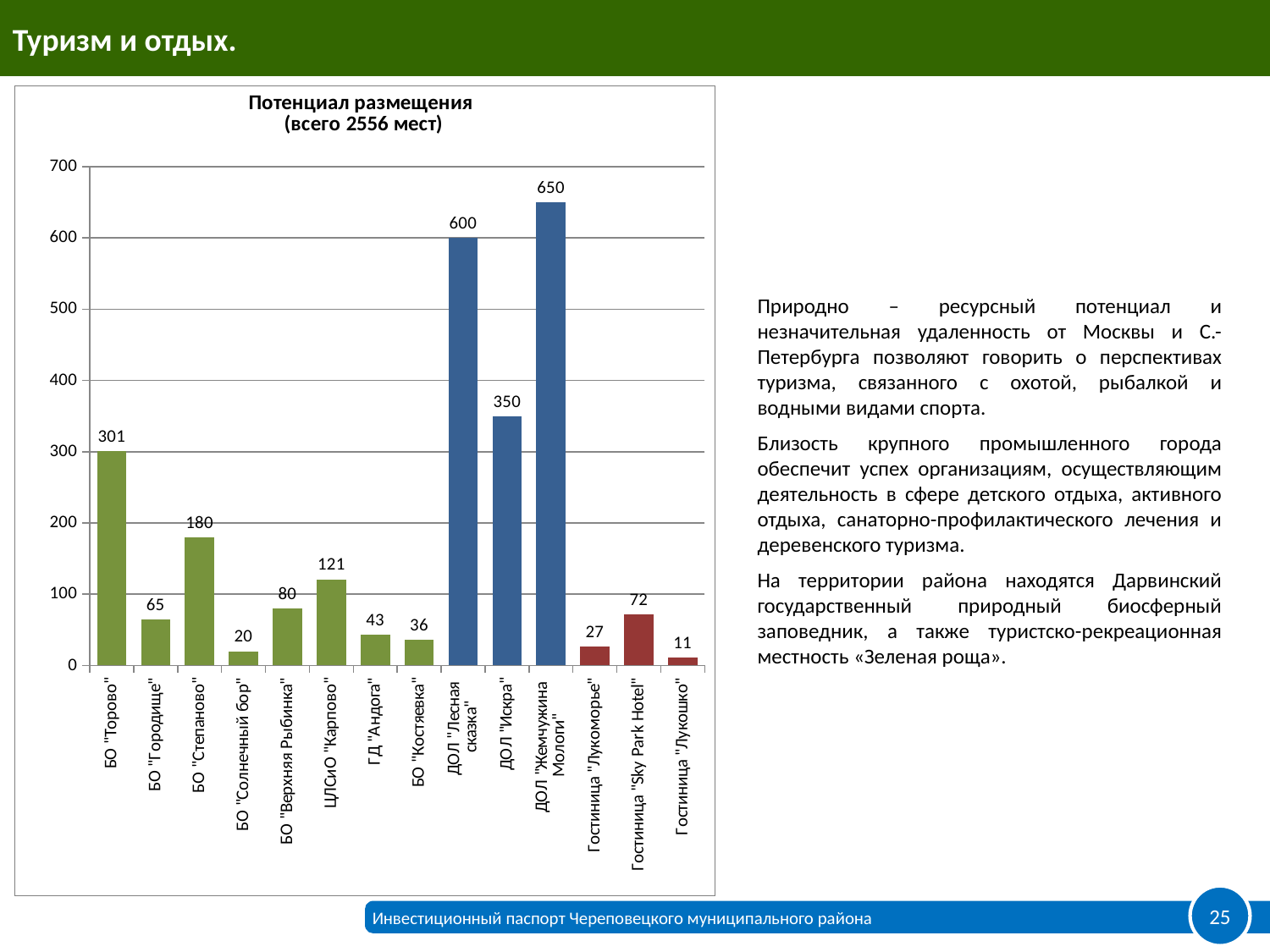

Туризм и отдых.

### Chart: Потенциал размещения
(всего 2556 мест)

| Category |  |
|---|---|
| БО "Торово" | 301.0 |
| БО "Городище" | 65.0 |
| БО "Степаново" | 180.0 |
| БО "Солнечный бор" | 20.0 |
| БО "Верхняя Рыбинка" | 80.0 |
| ЦЛСиО "Карпово" | 121.0 |
| ГД "Андога" | 43.0 |
| БО "Костяевка" | 36.0 |
| ДОЛ "Лесная
сказка" | 600.0 |
| ДОЛ "Искра" | 350.0 |
| ДОЛ "Жемчужина
Мологи" | 650.0 |
| Гостиница "Лукоморье" | 27.0 |
| Гостиница "Sky Park Hotel" | 72.0 |
| Гостиница "Лукошко" | 11.0 |
Природно – ресурсный потенциал и незначительная удаленность от Москвы и С.-Петербурга позволяют говорить о перспективах туризма, связанного с охотой, рыбалкой и водными видами спорта.
Близость крупного промышленного города обеспечит успех организациям, осуществляющим деятельность в сфере детского отдыха, активного отдыха, санаторно-профилактического лечения и деревенского туризма.
На территории района находятся Дарвинский государственный природный биосферный заповедник, а также туристско-рекреационная местность «Зеленая роща».
Инвестиционный паспорт Череповецкого муниципального района
25